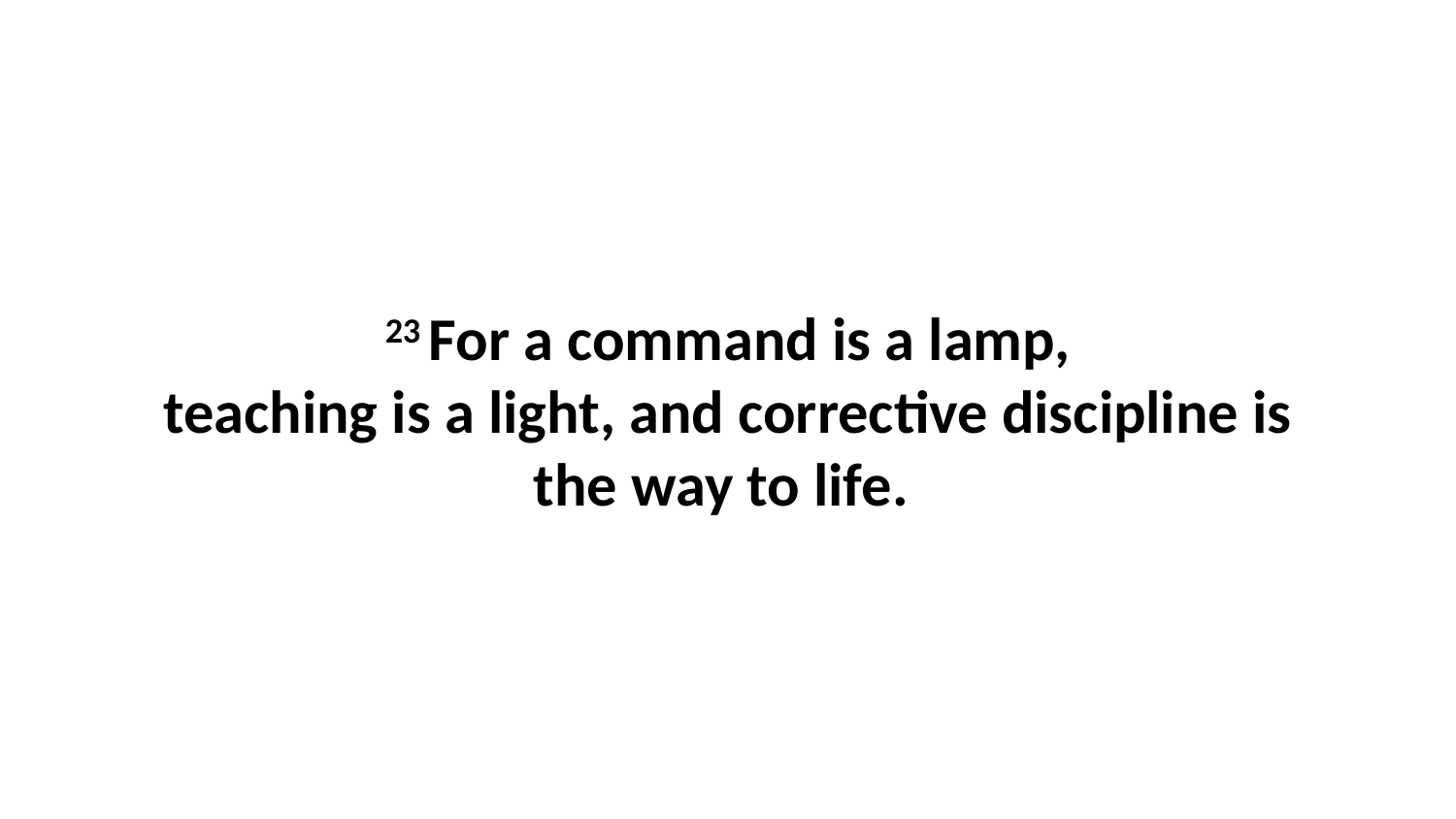

23 For a command is a lamp, teaching is a light, and corrective discipline is the way to life.